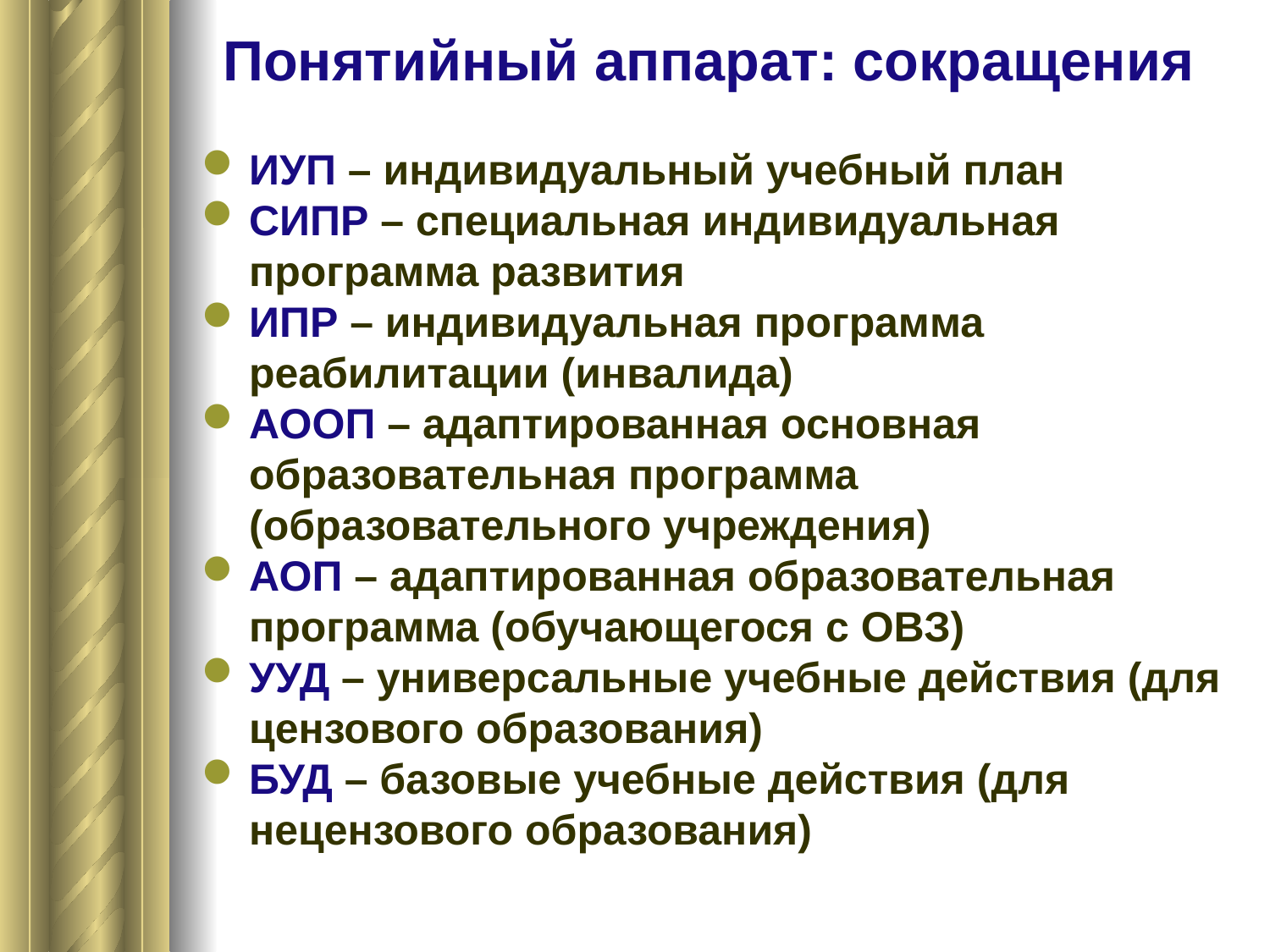

# Понятийный аппарат: сокращения
ИУП – индивидуальный учебный план
СИПР – специальная индивидуальная программа развития
ИПР – индивидуальная программа реабилитации (инвалида)
АООП – адаптированная основная образовательная программа (образовательного учреждения)
АОП – адаптированная образовательная программа (обучающегося с ОВЗ)
УУД – универсальные учебные действия (для цензового образования)
БУД – базовые учебные действия (для нецензового образования)